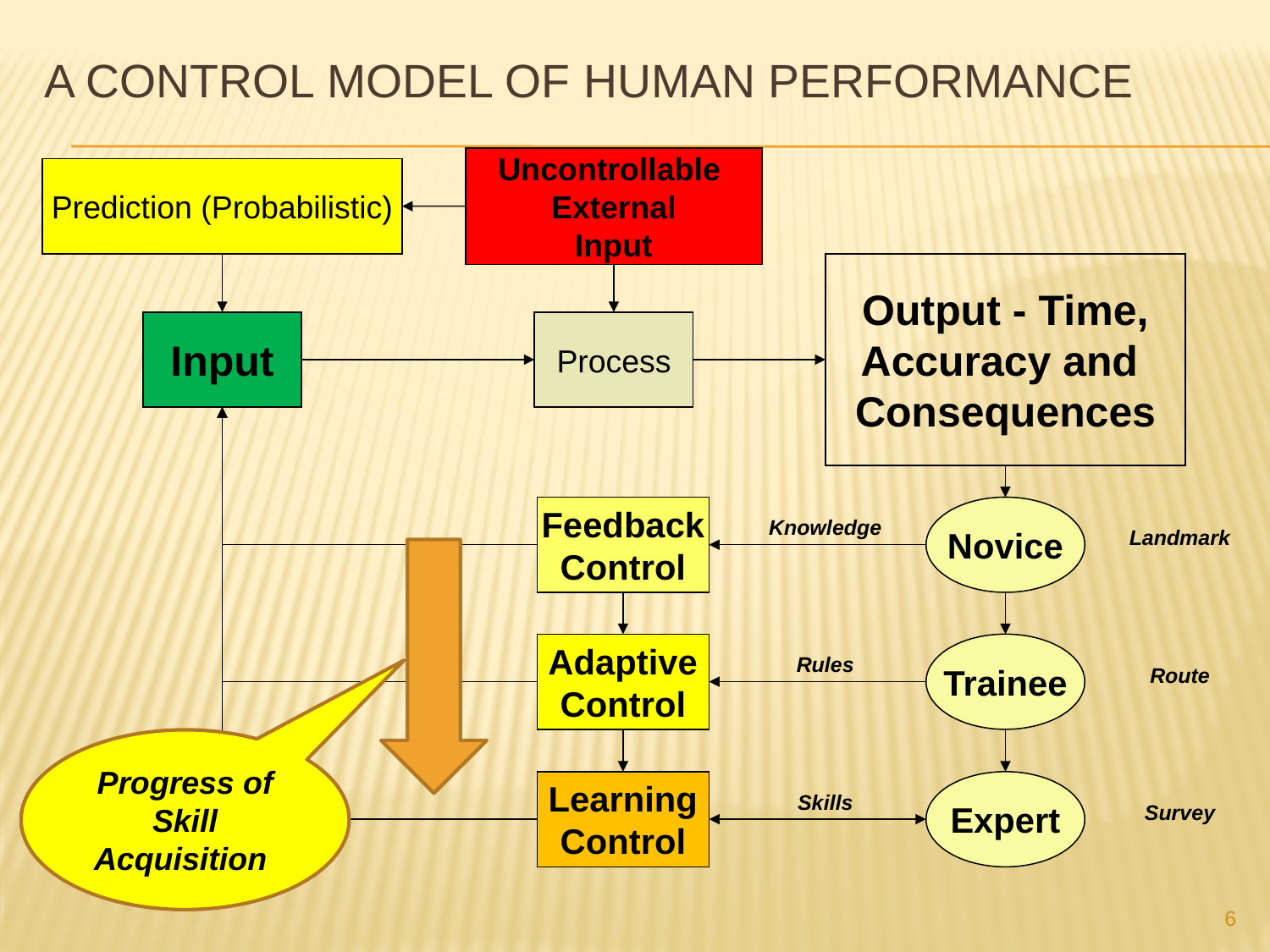

# A Control Model of Human Performance
Uncontrollable
External
Input
Prediction (Probabilistic)
Output - Time,
Accuracy and
Consequences
Input
Process
Feedback
Control
Novice
Knowledge
Landmark

Adaptive
Control
Trainee
Rules
Route
Progress of Skill Acquisition
Learning
Control
Expert
Skills
Survey
6